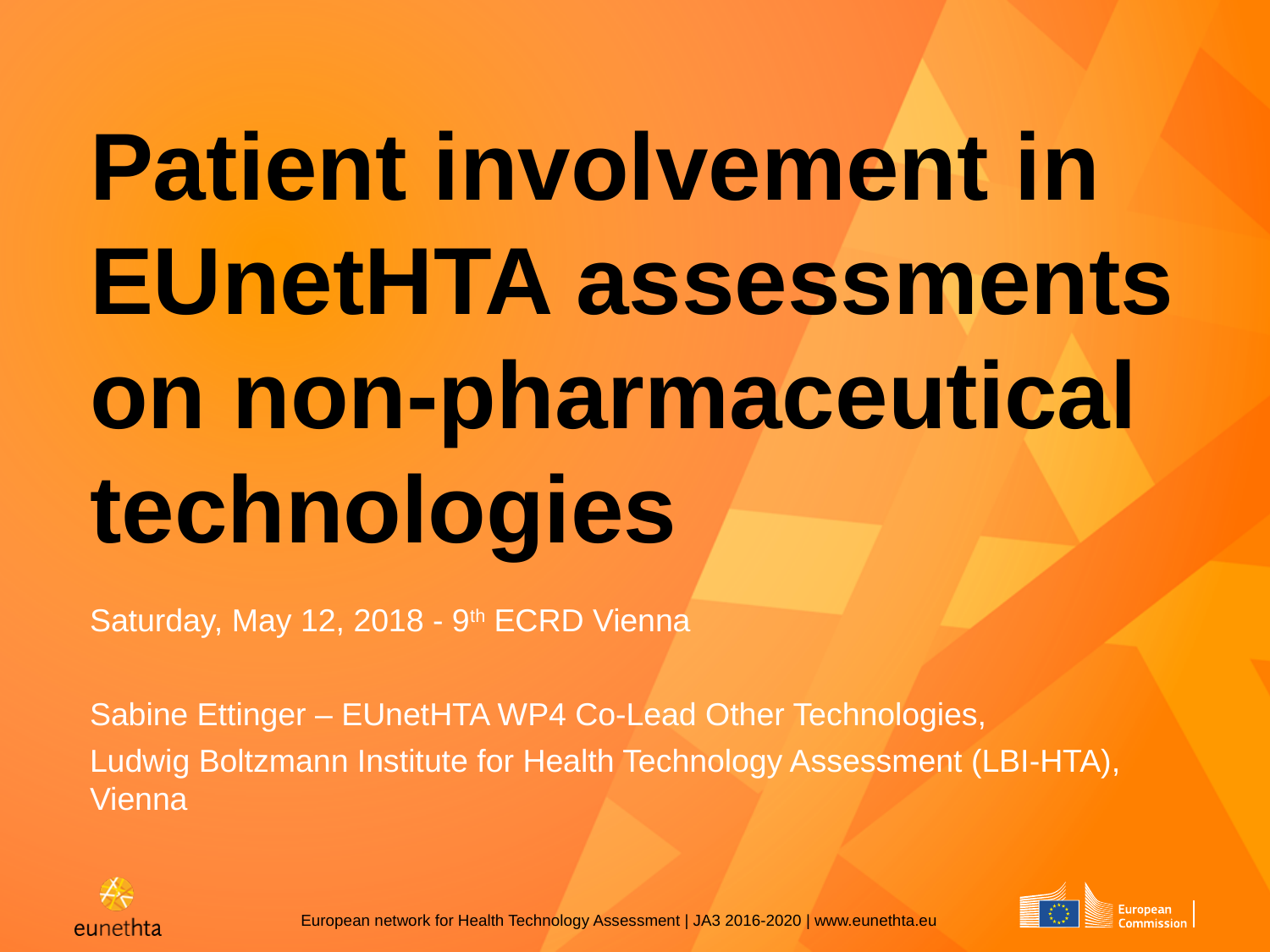

# Patient involvement in EUnetHTA assessments on non-pharmaceutical technologies
Saturday, May 12, 2018 - 9th ECRD Vienna

Sabine Ettinger – EUnetHTA WP4 Co-Lead Other Technologies,
Ludwig Boltzmann Institute for Health Technology Assessment (LBI-HTA), Vienna